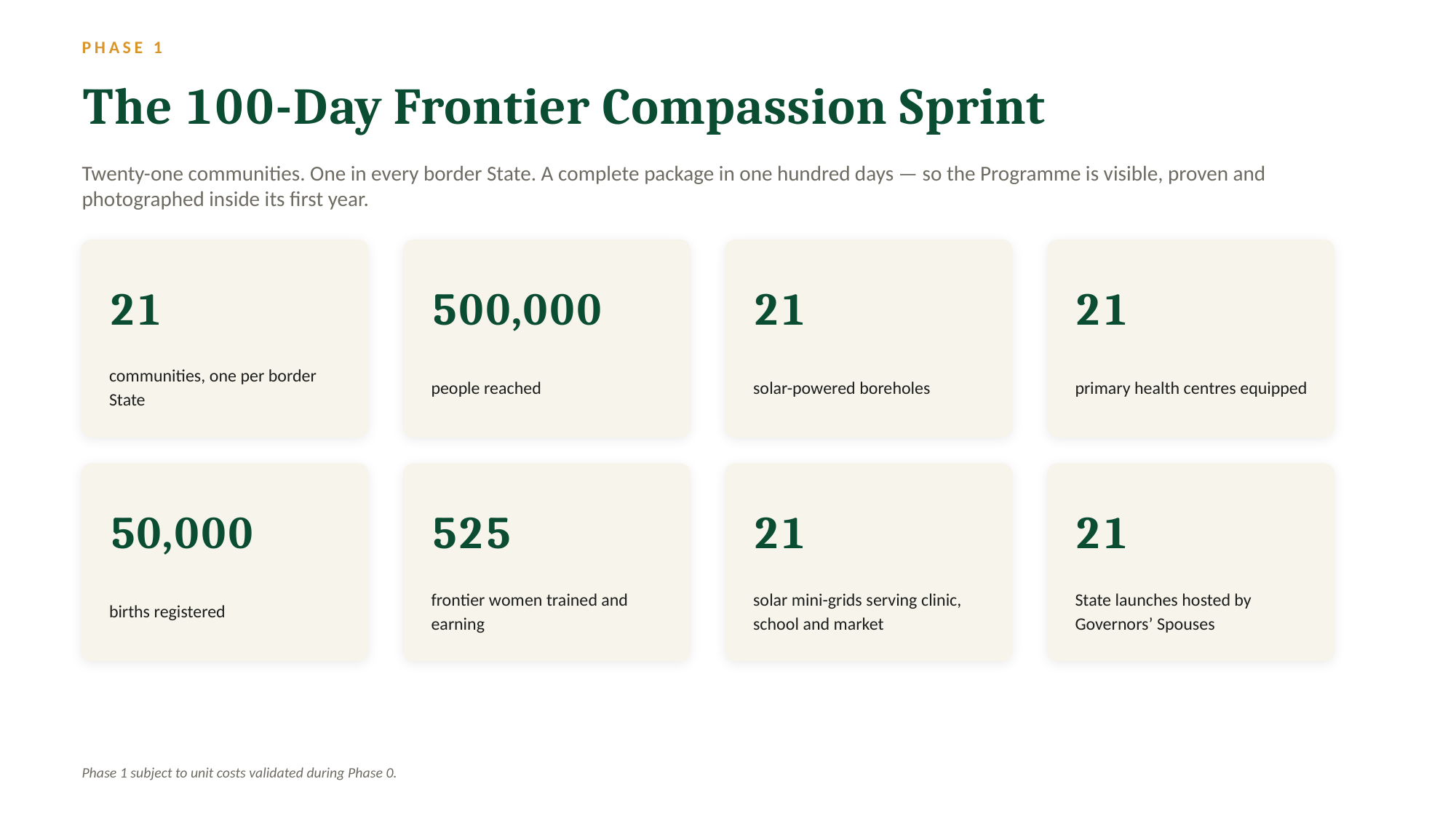

PHASE 1
The 100-Day Frontier Compassion Sprint
Twenty-one communities. One in every border State. A complete package in one hundred days — so the Programme is visible, proven and photographed inside its first year.

21
500,000
21
21
communities, one per border State
people reached
solar-powered boreholes
primary health centres equipped

50,000
525
21
21
births registered
frontier women trained and earning
solar mini-grids serving clinic, school and market
State launches hosted by Governors’ Spouses
Phase 1 subject to unit costs validated during Phase 0.